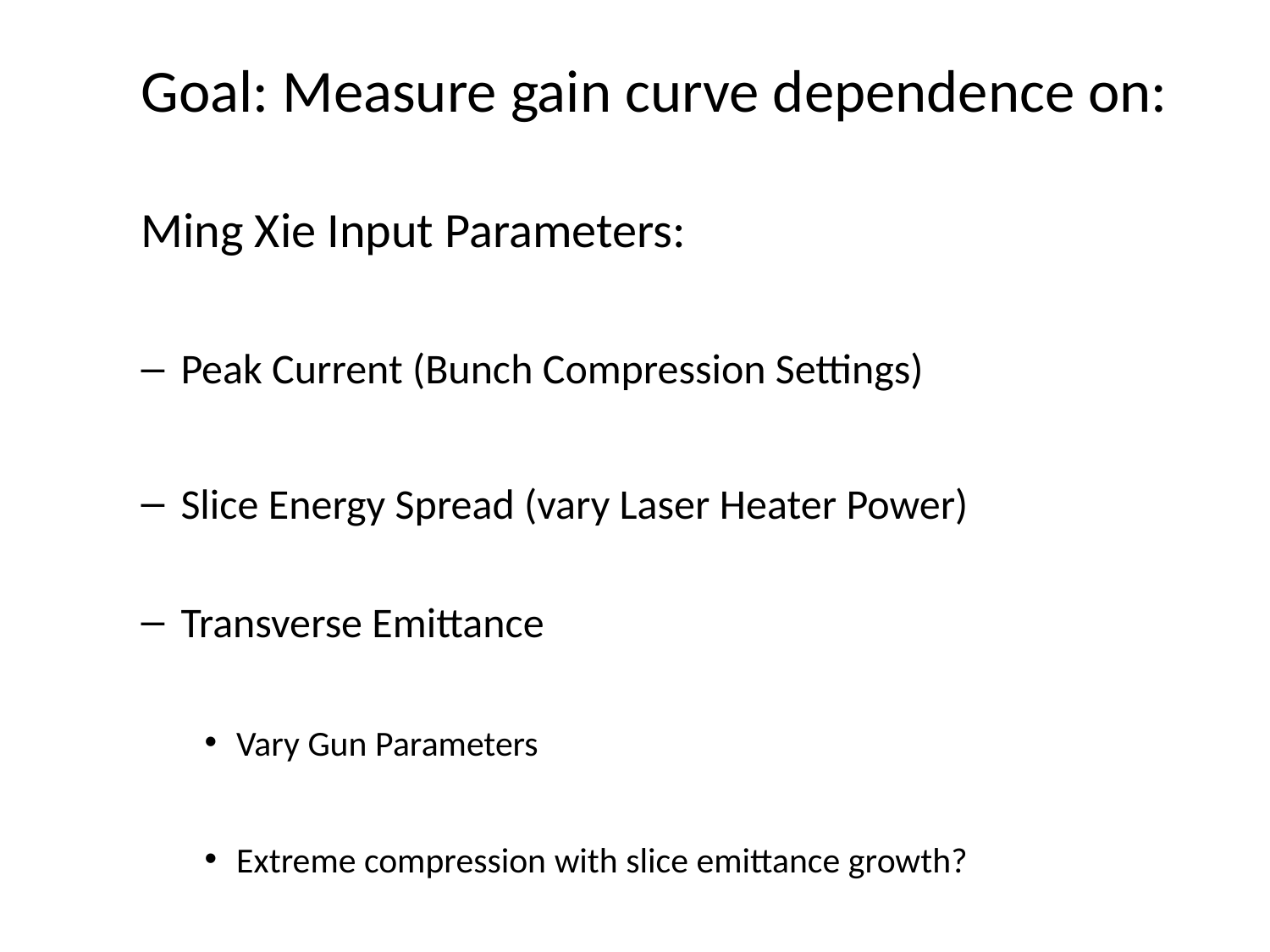

Goal: Measure gain curve dependence on:

Ming Xie Input Parameters:

Peak Current (Bunch Compression Settings)

Slice Energy Spread (vary Laser Heater Power)

Transverse Emittance

Vary Gun Parameters

Extreme compression with slice emittance growth?